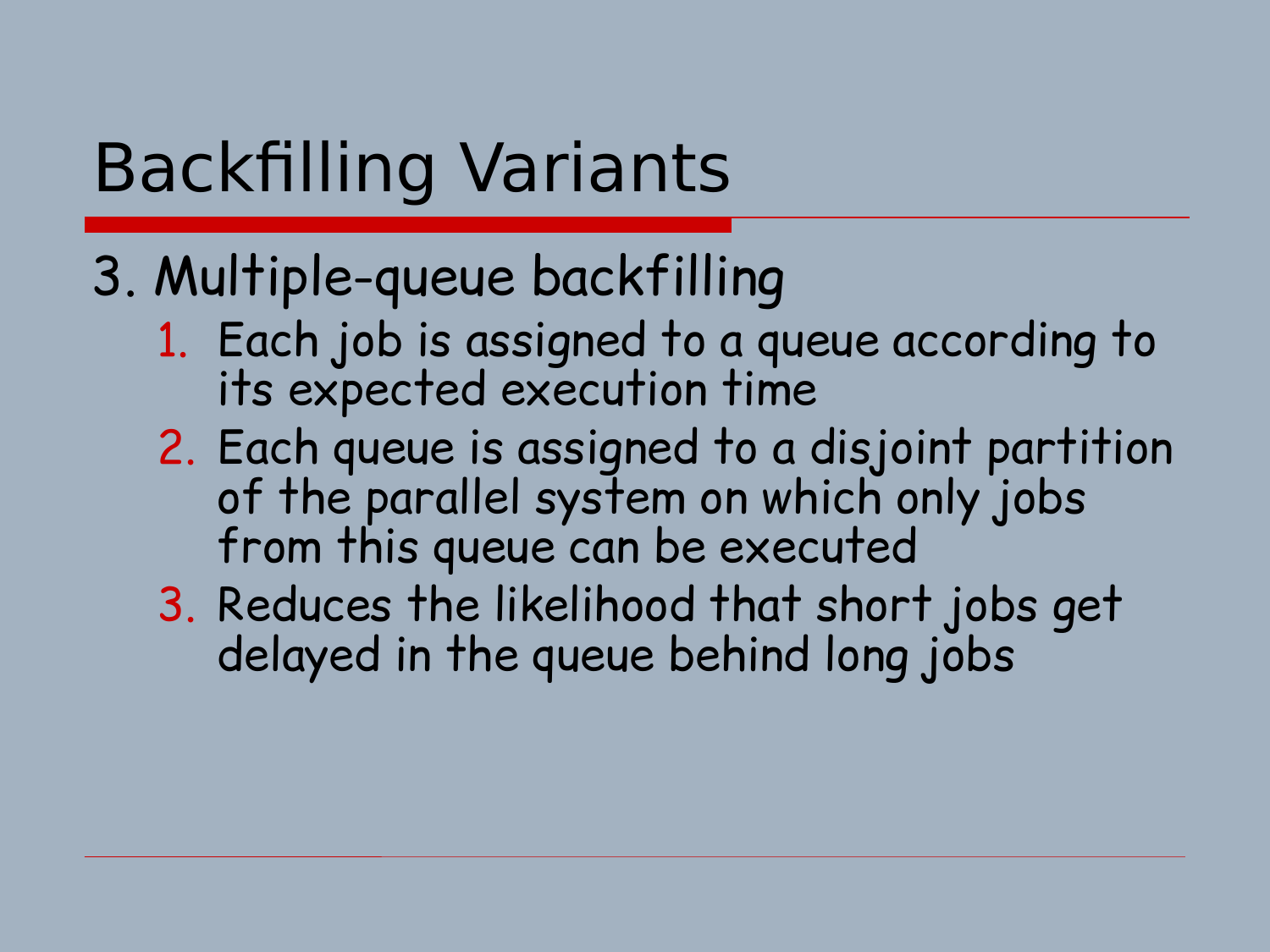

# Backfilling Variants
3. Multiple-queue backfilling
Each job is assigned to a queue according to its expected execution time
Each queue is assigned to a disjoint partition of the parallel system on which only jobs from this queue can be executed
Reduces the likelihood that short jobs get delayed in the queue behind long jobs